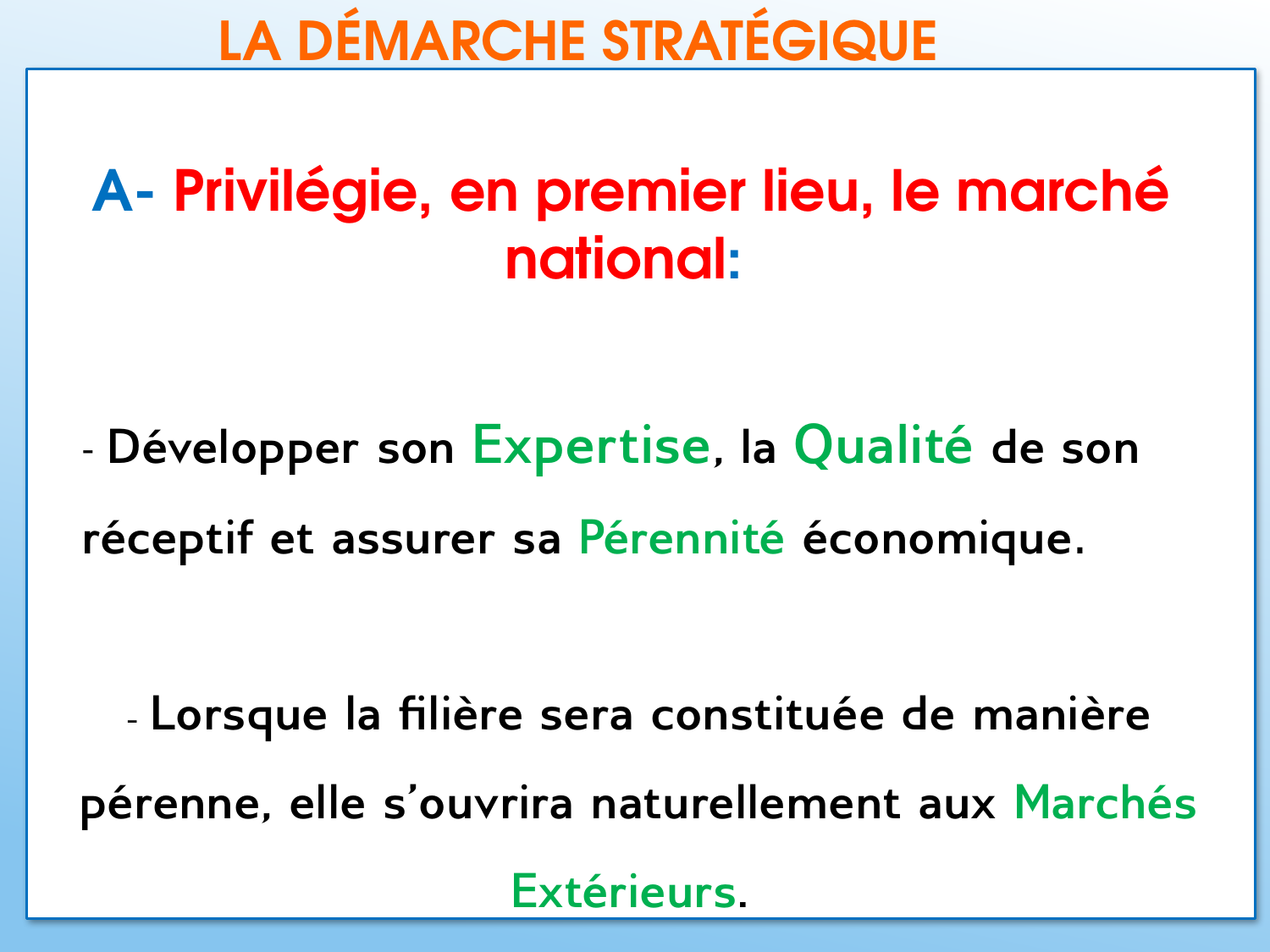

# La démarche stratégique

A- Privilégie, en premier lieu, le marché national:
- Développer son Expertise, la Qualité de son réceptif et assurer sa Pérennité économique.
- Lorsque la filière sera constituée de manière pérenne, elle s’ouvrira naturellement aux Marchés Extérieurs.